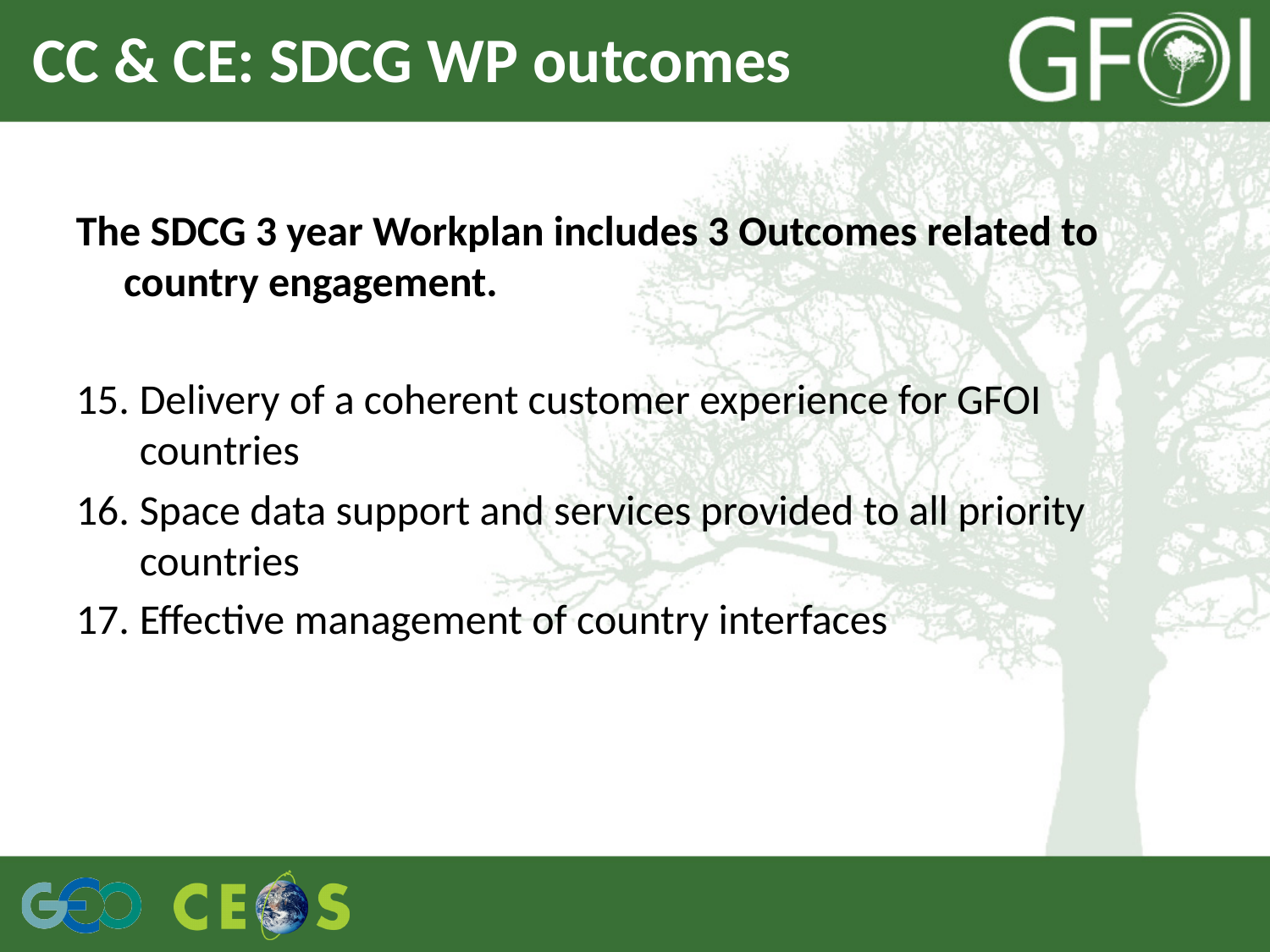

# CC & CE: SDCG WP outcomes
The SDCG 3 year Workplan includes 3 Outcomes related to country engagement.

Delivery of a coherent customer experience for GFOI countries
Space data support and services provided to all priority countries
Effective management of country interfaces